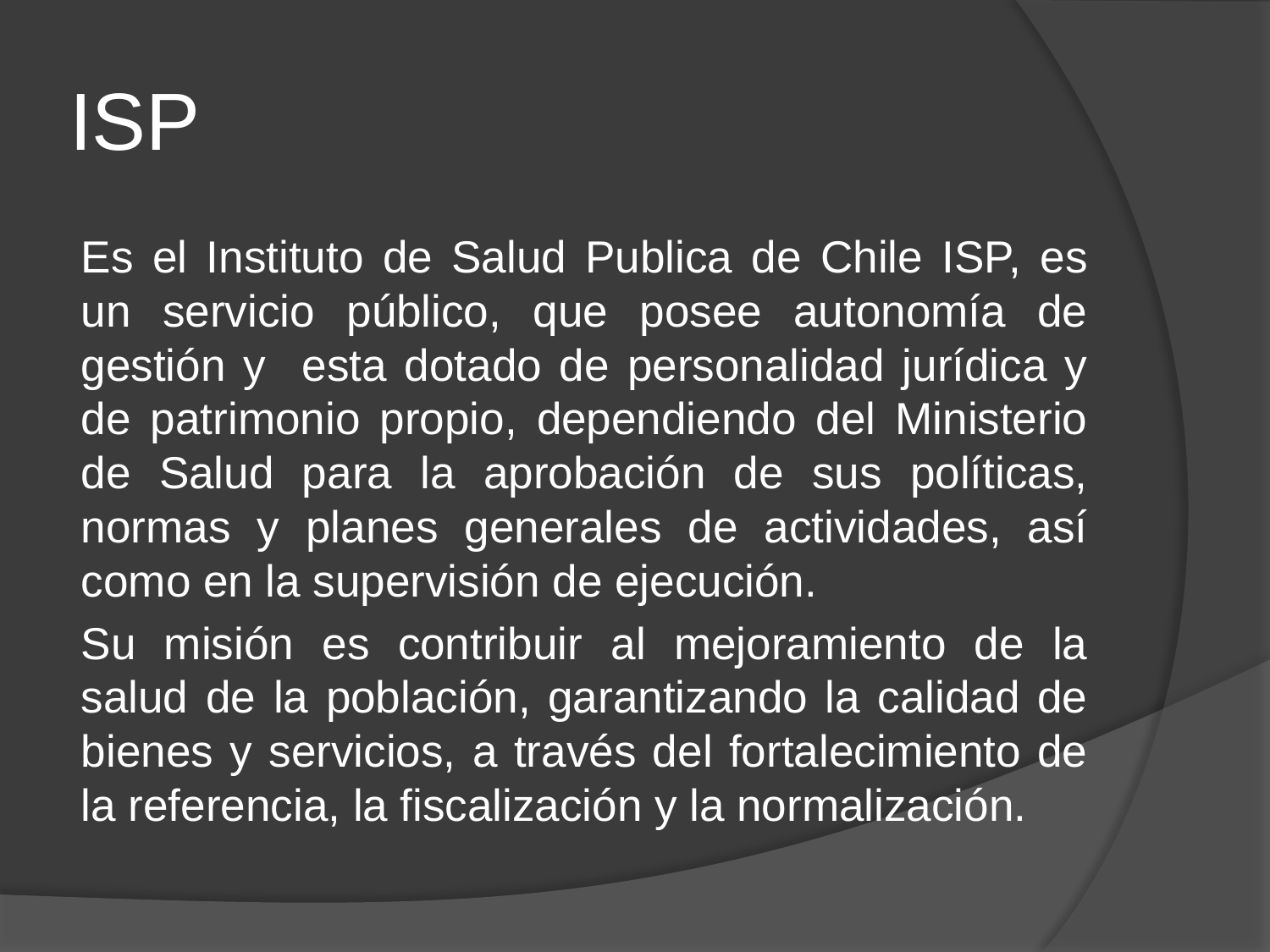

# ISP
Es el Instituto de Salud Publica de Chile ISP, es un servicio público, que posee autonomía de gestión y  esta dotado de personalidad jurídica y de patrimonio propio, dependiendo del Ministerio de Salud para la aprobación de sus políticas, normas y planes generales de actividades, así como en la supervisión de ejecución.
Su misión es contribuir al mejoramiento de la salud de la población, garantizando la calidad de bienes y servicios, a través del fortalecimiento de la referencia, la fiscalización y la normalización.